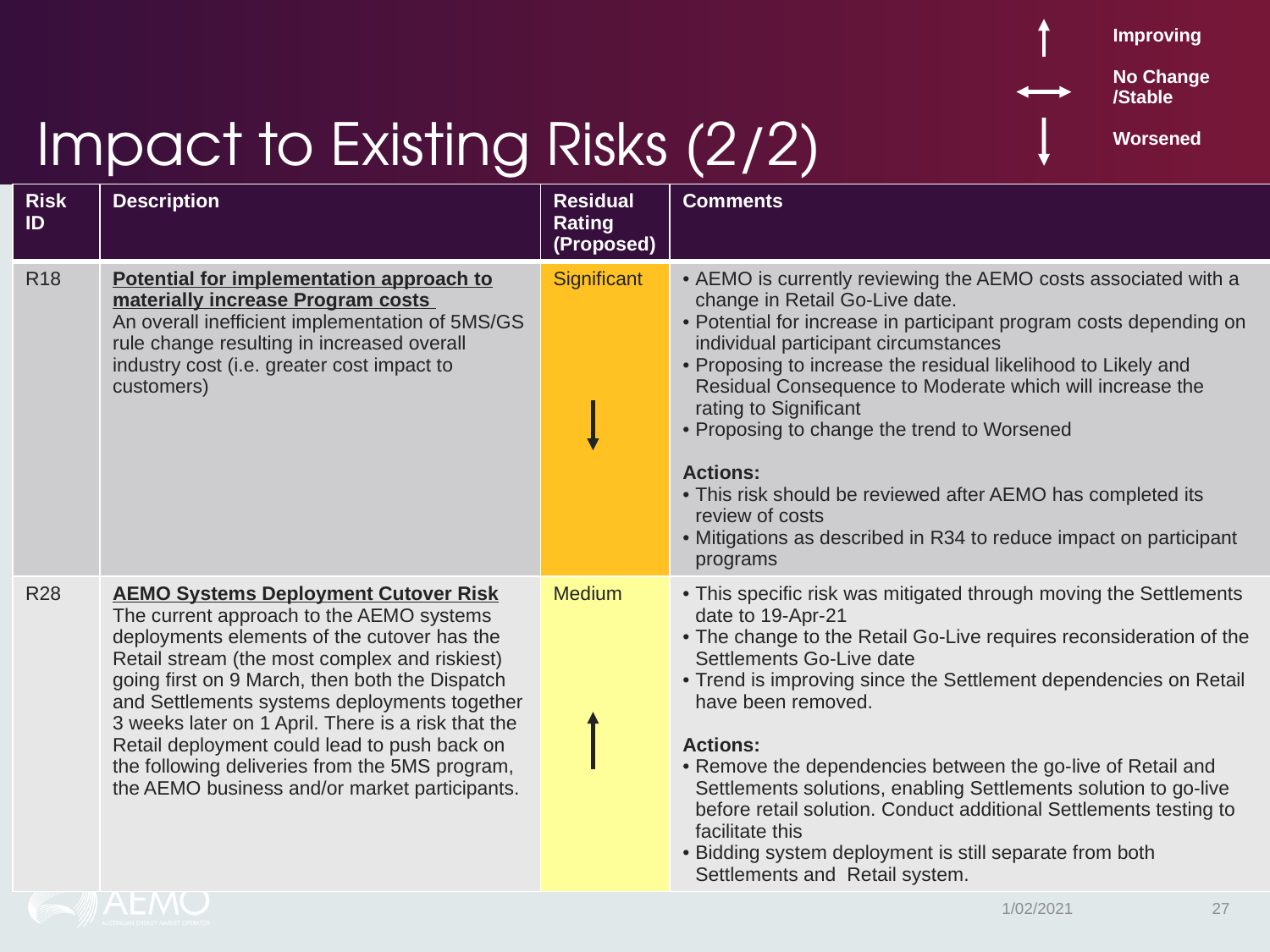

| ​ | Improving​ ​ No Change /Stable​ ​ Worsened ​ |
| --- | --- |
# Impact to Existing Risks (2/2)

| Risk ID | Description | Residual Rating (Proposed) | Comments |
| --- | --- | --- | --- |
| R18 | Potential for implementation approach to materially increase Program costs  An overall inefficient implementation of 5MS/GS rule change resulting in increased overall industry cost (i.e. greater cost impact to customers) | Significant | AEMO is currently reviewing the AEMO costs associated with a change in Retail Go-Live date.  Potential for increase in participant program costs depending on individual participant circumstances  Proposing to increase the residual likelihood to Likely and Residual Consequence to Moderate which will increase the rating to Significant Proposing to change the trend to Worsened Actions: This risk should be reviewed after AEMO has completed its review of costs Mitigations as described in R34 to reduce impact on participant programs |
| R28 | AEMO Systems Deployment Cutover Risk The current approach to the AEMO systems deployments elements of the cutover has the Retail stream (the most complex and riskiest) going first on 9 March, then both the Dispatch and Settlements systems deployments together 3 weeks later on 1 April. There is a risk that the Retail deployment could lead to push back on the following deliveries from the 5MS program, the AEMO business and/or market participants. | Medium | This specific risk was mitigated through moving the Settlements date to 19-Apr-21 The change to the Retail Go-Live requires reconsideration of the Settlements Go-Live date  Trend is improving since the Settlement dependencies on Retail have been removed. Actions: Remove the dependencies between the go-live of Retail and Settlements solutions, enabling Settlements solution to go-live before retail solution. Conduct additional Settlements testing to facilitate this  Bidding system deployment is still separate from both Settlements and  Retail system. |

1/02/2021
27